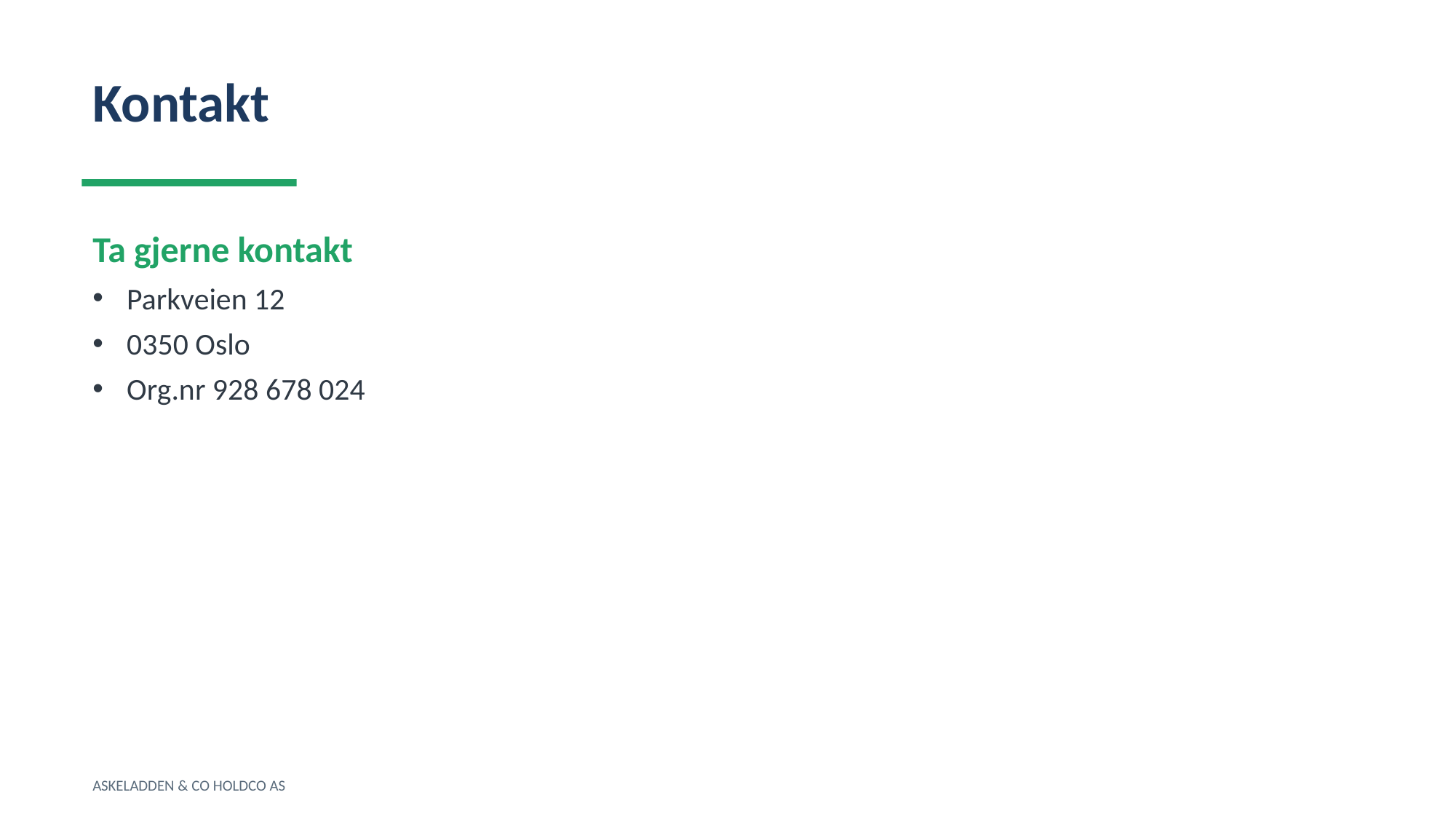

Kontakt

Ta gjerne kontakt
Parkveien 12
0350 Oslo
Org.nr 928 678 024
ASKELADDEN & CO HOLDCO AS